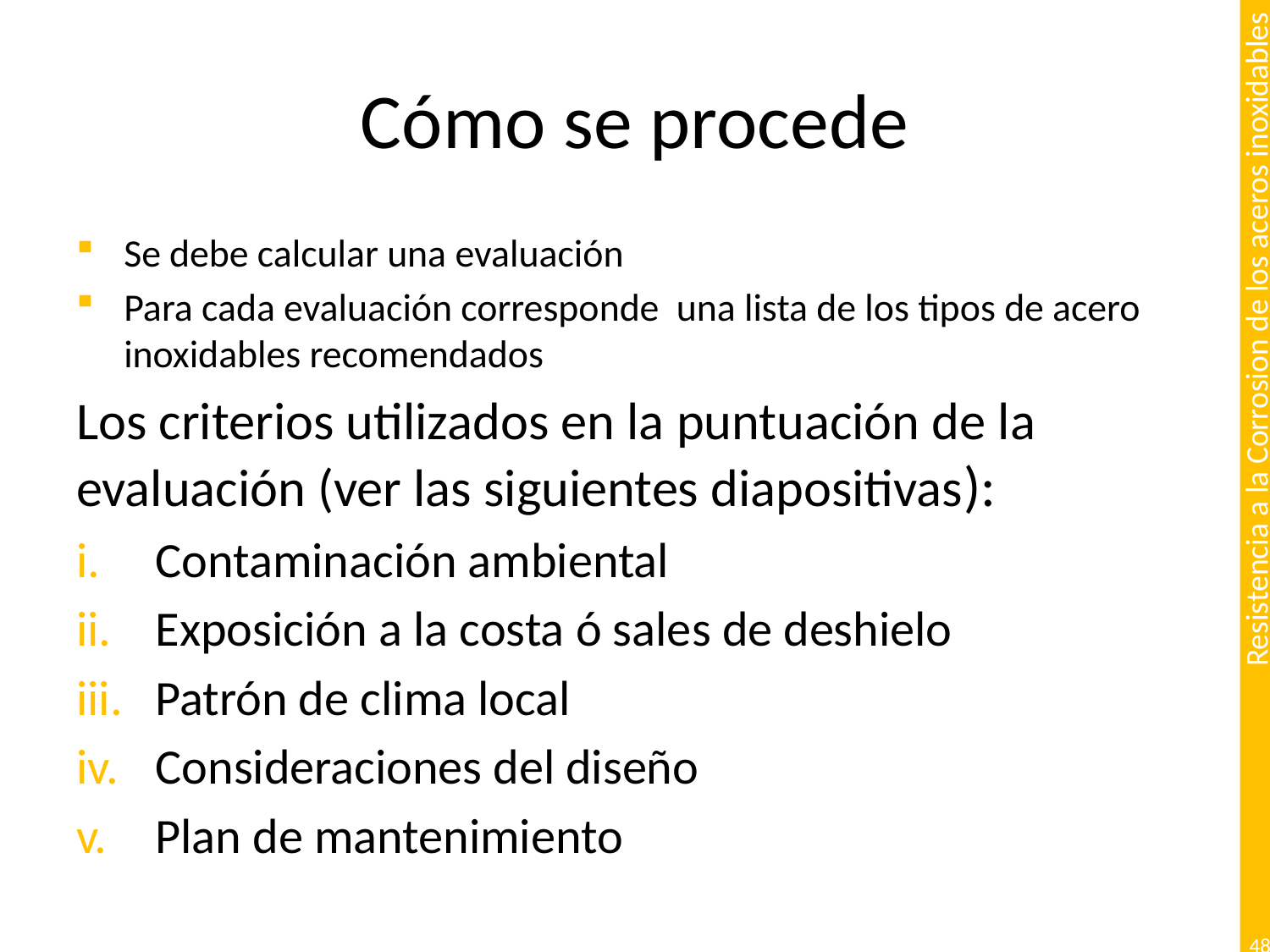

# Cómo se procede
Se debe calcular una evaluación
Para cada evaluación corresponde  una lista de los tipos de acero inoxidables recomendados
Los criterios utilizados en la puntuación de la evaluación (ver las siguientes diapositivas):
Contaminación ambiental
Exposición a la costa ó sales de deshielo
Patrón de clima local
Consideraciones del diseño
Plan de mantenimiento
48